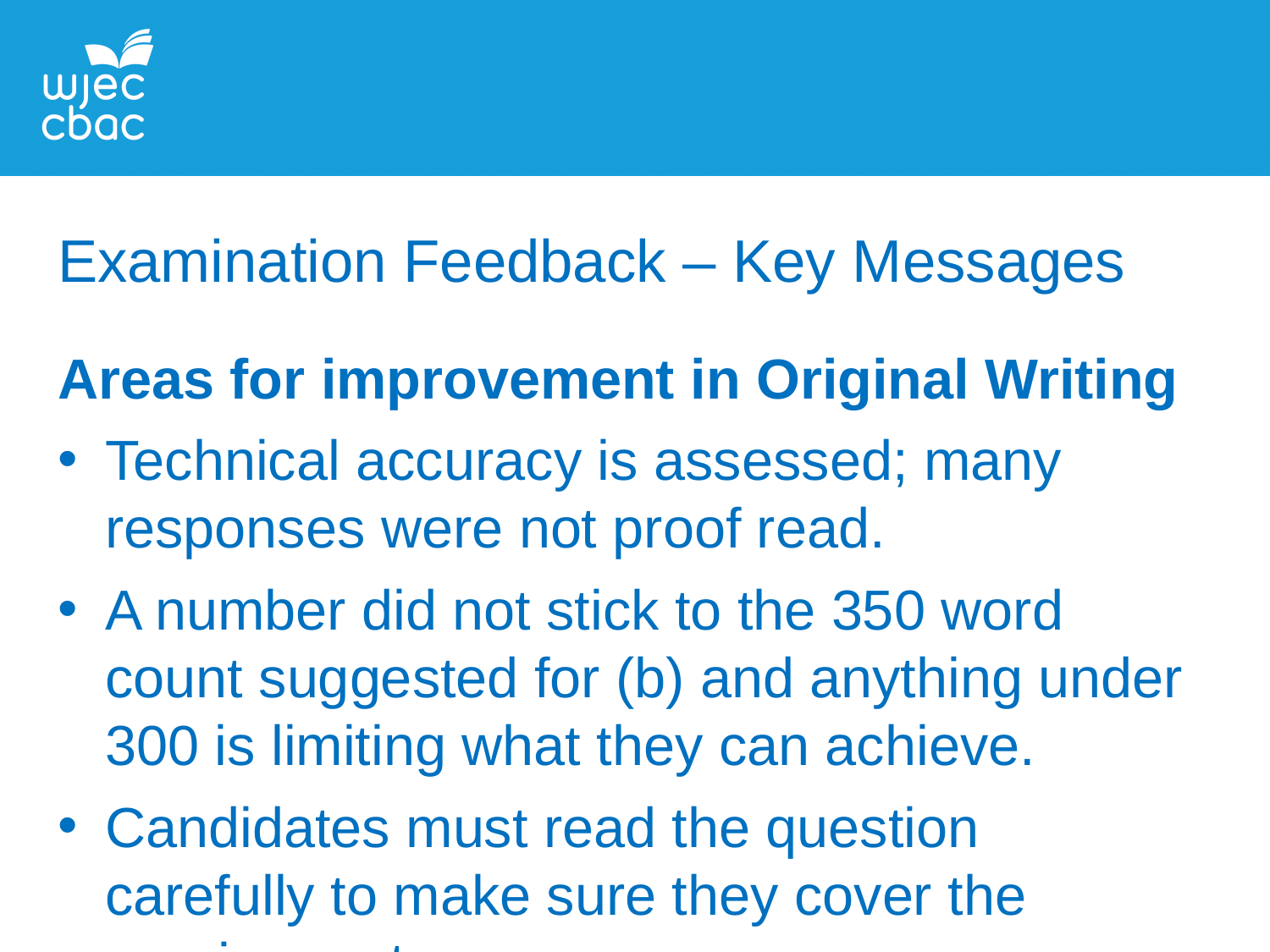

Examination Feedback – Key Messages
Areas for improvement in Original Writing
Technical accuracy is assessed; many responses were not proof read.
A number did not stick to the 350 word count suggested for (b) and anything under 300 is limiting what they can achieve.
Candidates must read the question carefully to make sure they cover the requirements.